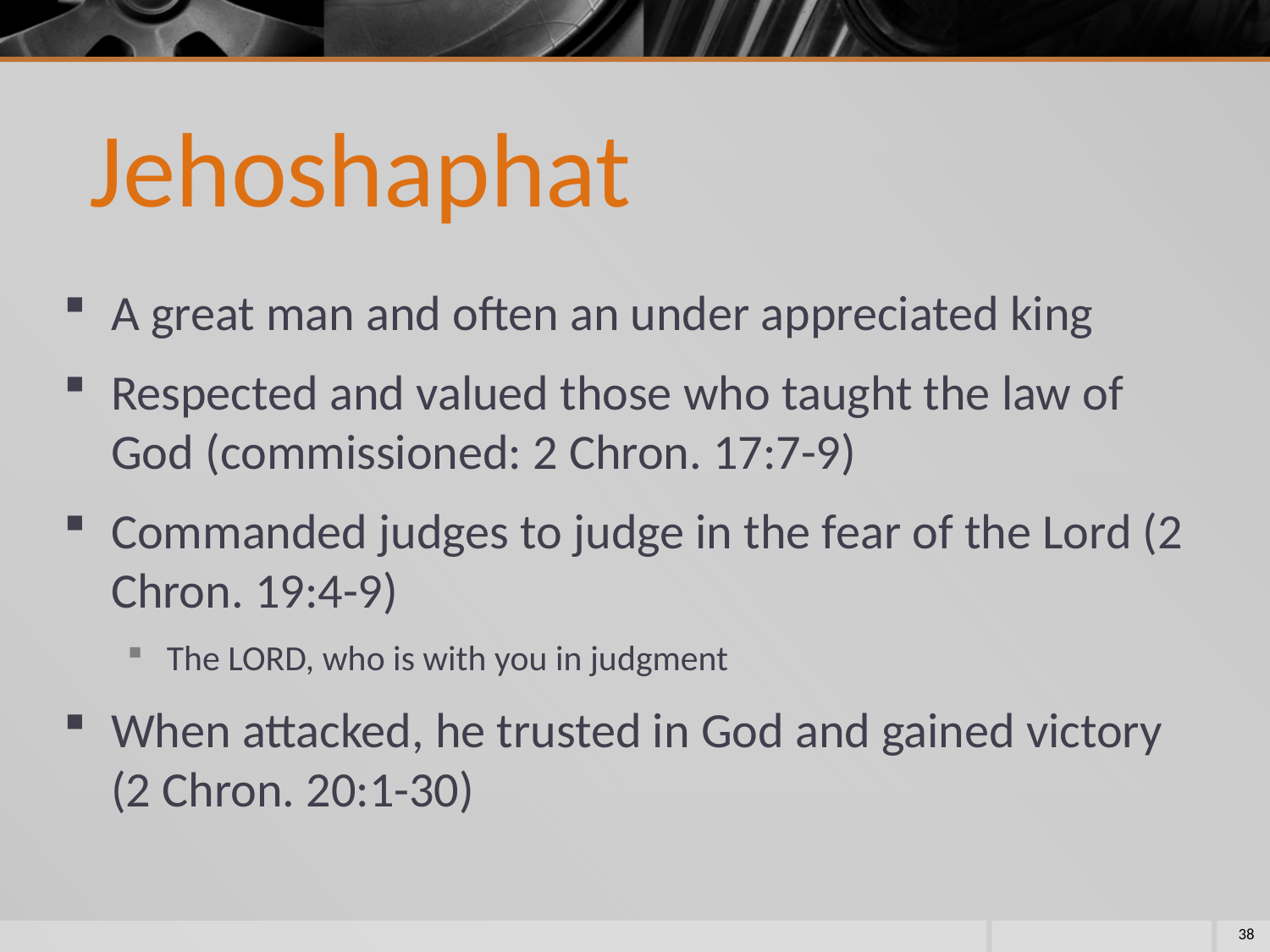

Jehoshaphat
A great man and often an under appreciated king
Respected and valued those who taught the law of God (commissioned: 2 Chron. 17:7-9)
Commanded judges to judge in the fear of the Lord (2 Chron. 19:4-9)
The LORD, who is with you in judgment
When attacked, he trusted in God and gained victory (2 Chron. 20:1-30)
38